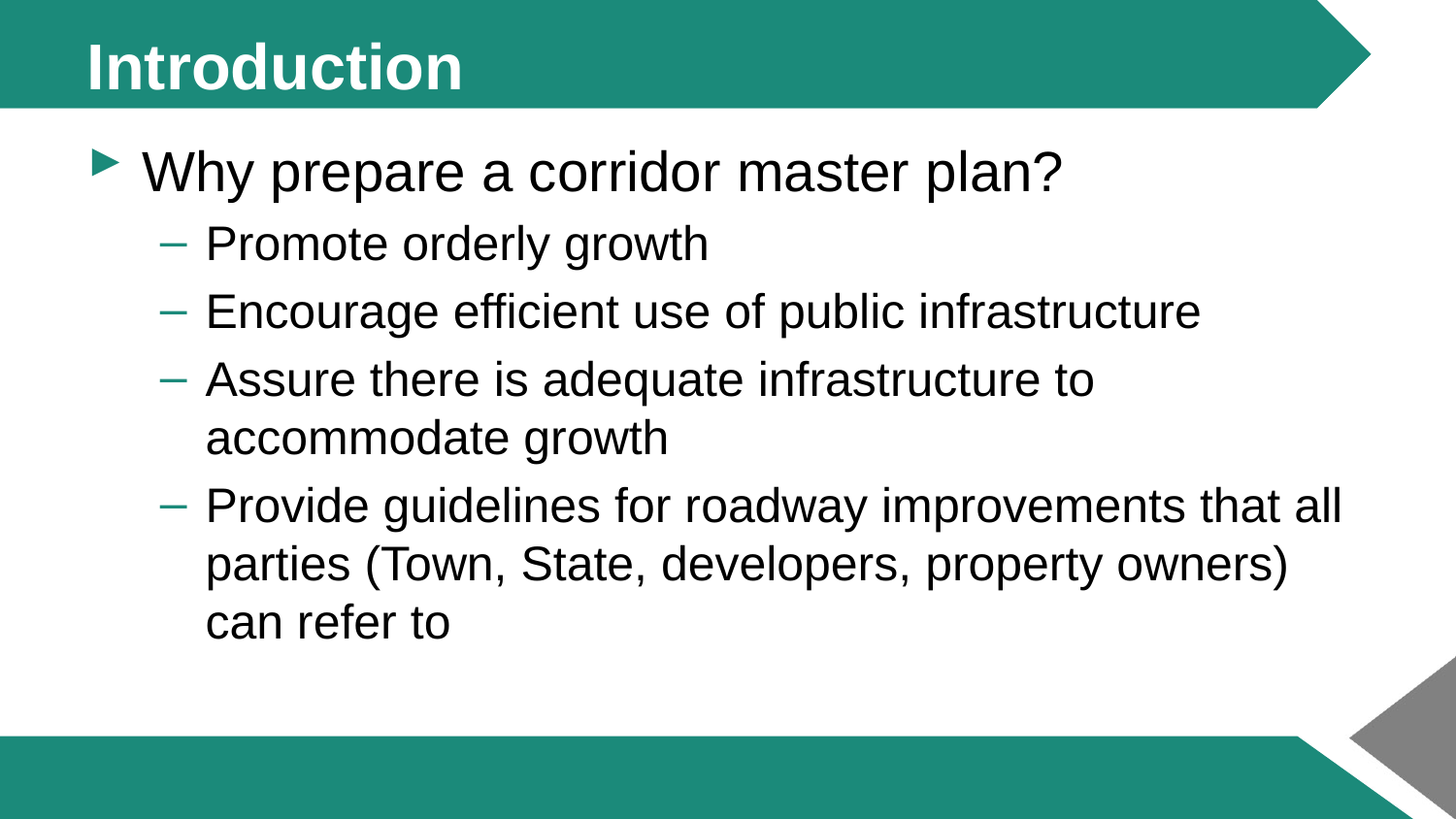

# Introduction
Why prepare a corridor master plan?
Promote orderly growth
Encourage efficient use of public infrastructure
Assure there is adequate infrastructure to accommodate growth
Provide guidelines for roadway improvements that all parties (Town, State, developers, property owners) can refer to